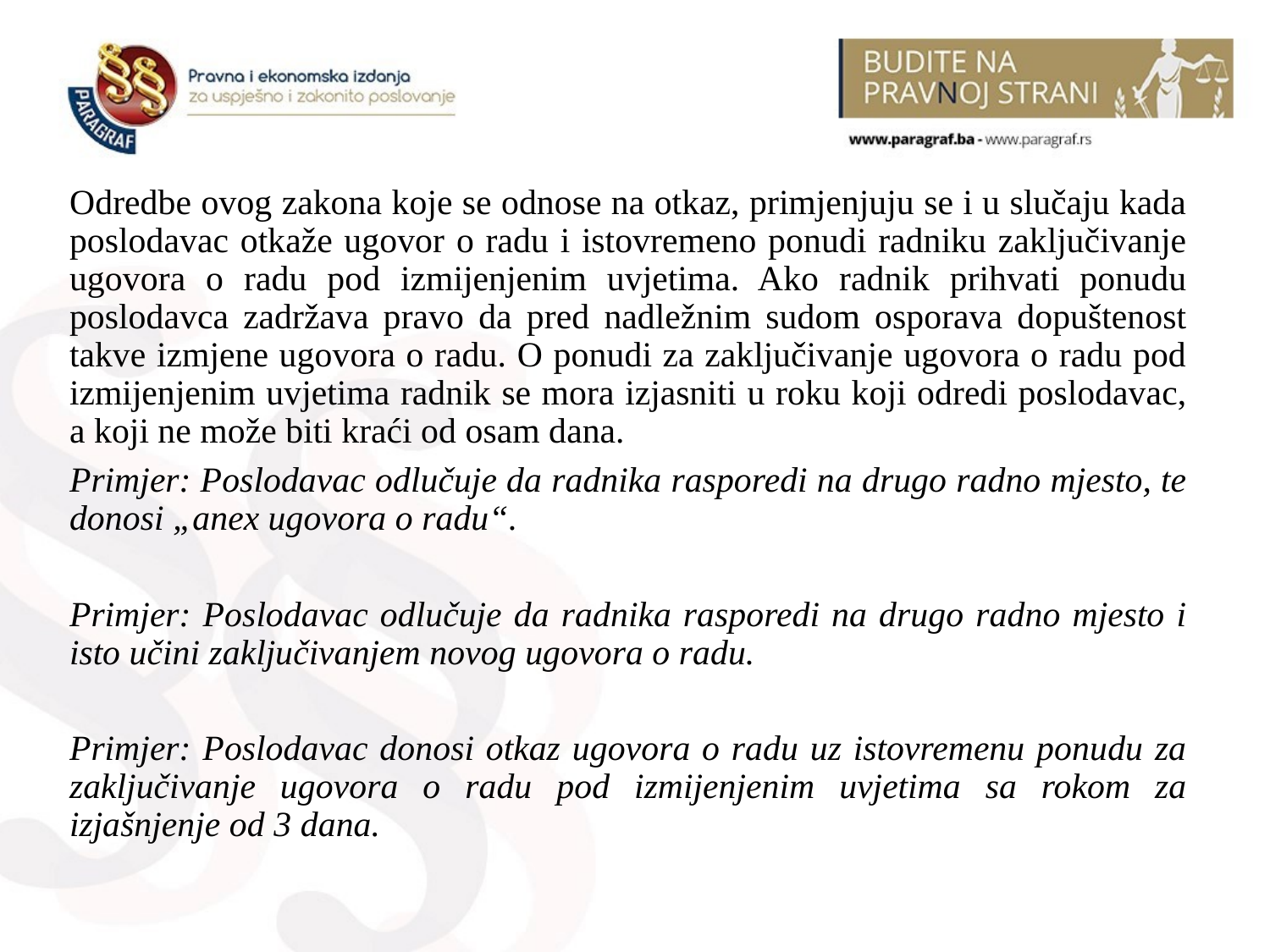

Odredbe ovog zakona koje se odnose na otkaz, primjenjuju se i u slučaju kada poslodavac otkaže ugovor o radu i istovremeno ponudi radniku zaključivanje ugovora o radu pod izmijenjenim uvjetima. Ako radnik prihvati ponudu poslodavca zadržava pravo da pred nadležnim sudom osporava dopuštenost takve izmjene ugovora o radu. O ponudi za zaključivanje ugovora o radu pod izmijenjenim uvjetima radnik se mora izjasniti u roku koji odredi poslodavac, a koji ne može biti kraći od osam dana.
Primjer: Poslodavac odlučuje da radnika rasporedi na drugo radno mjesto, te donosi „anex ugovora o radu“.

Primjer: Poslodavac odlučuje da radnika rasporedi na drugo radno mjesto i isto učini zaključivanjem novog ugovora o radu.

Primjer: Poslodavac donosi otkaz ugovora o radu uz istovremenu ponudu za zaključivanje ugovora o radu pod izmijenjenim uvjetima sa rokom za izjašnjenje od 3 dana.